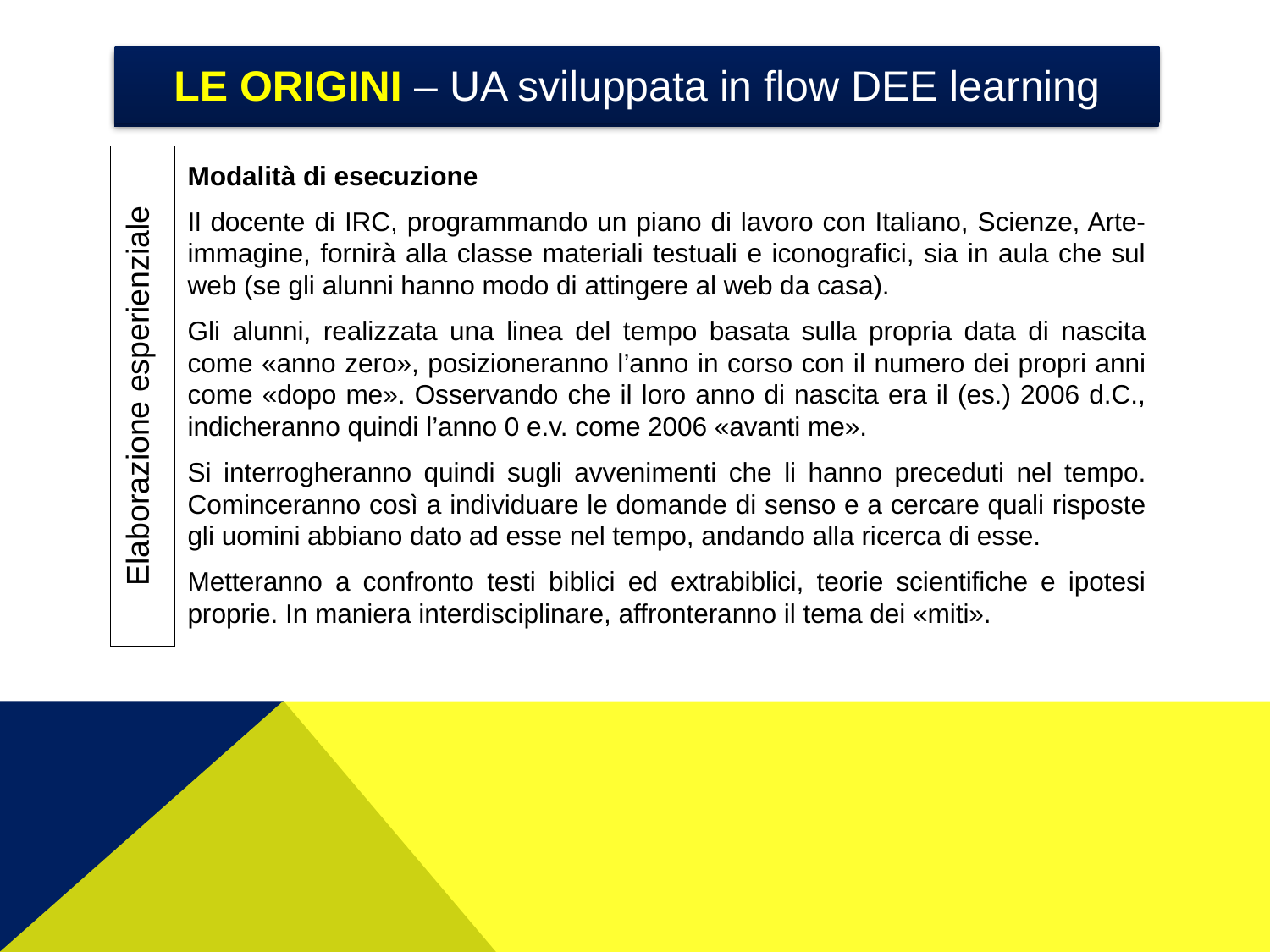

Le origini – UA sviluppata in flow DEE learning
# Le origini – UA sviluppata in flow DEE learning
Elaborazione esperienziale
Modalità di esecuzione
Il docente di IRC, programmando un piano di lavoro con Italiano, Scienze, Arte-immagine, fornirà alla classe materiali testuali e iconografici, sia in aula che sul web (se gli alunni hanno modo di attingere al web da casa).
Gli alunni, realizzata una linea del tempo basata sulla propria data di nascita come «anno zero», posizioneranno l’anno in corso con il numero dei propri anni come «dopo me». Osservando che il loro anno di nascita era il (es.) 2006 d.C., indicheranno quindi l’anno 0 e.v. come 2006 «avanti me».
Si interrogheranno quindi sugli avvenimenti che li hanno preceduti nel tempo. Cominceranno così a individuare le domande di senso e a cercare quali risposte gli uomini abbiano dato ad esse nel tempo, andando alla ricerca di esse.
Metteranno a confronto testi biblici ed extrabiblici, teorie scientifiche e ipotesi proprie. In maniera interdisciplinare, affronteranno il tema dei «miti».